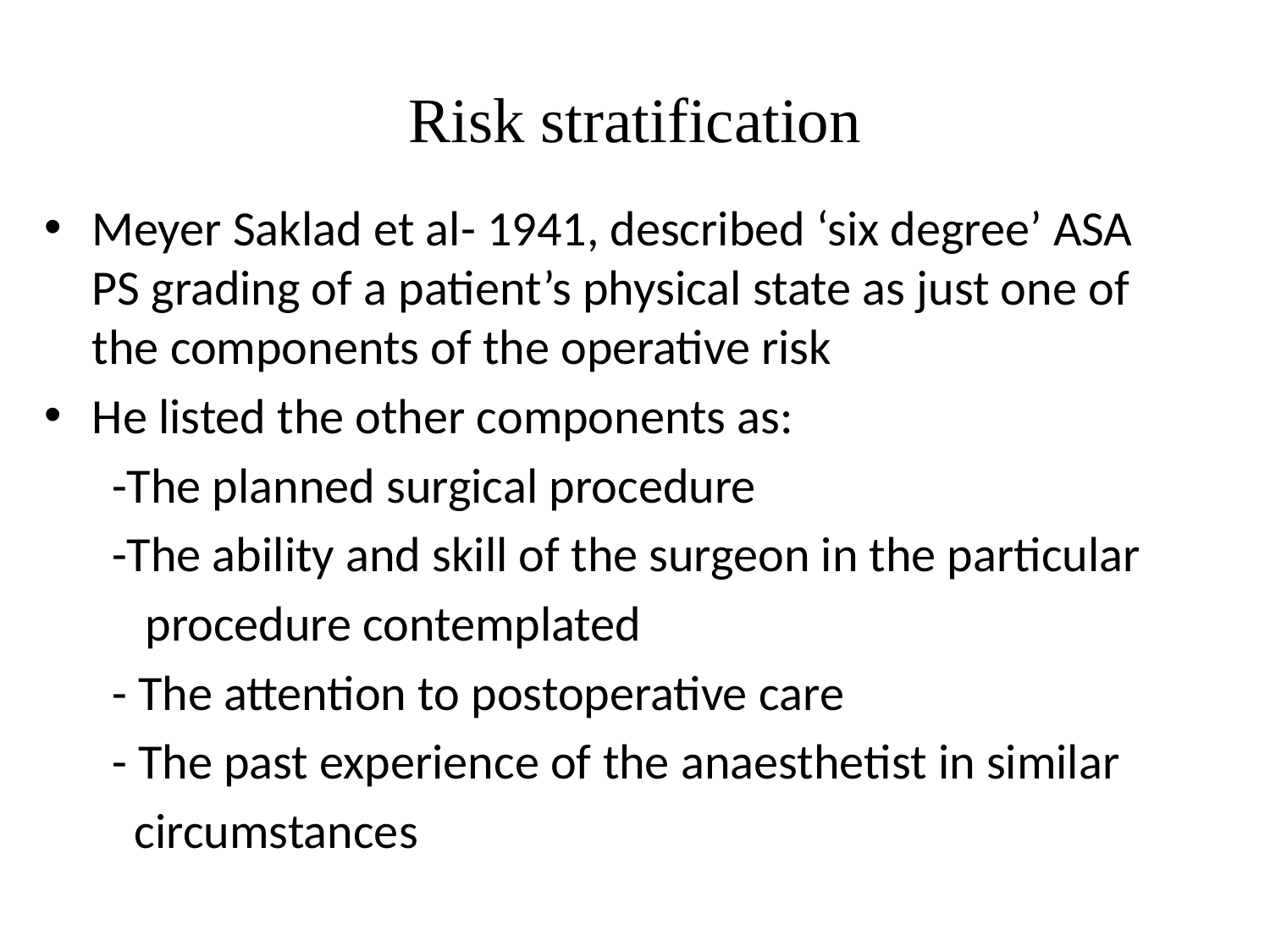

# Risk stratification
Meyer Saklad et al- 1941, described ‘six degree’ ASA PS grading of a patient’s physical state as just one of the components of the operative risk
He listed the other components as:
      -The planned surgical procedure
      -The ability and skill of the surgeon in the particular
         procedure contemplated
      - The attention to postoperative care
      - The past experience of the anaesthetist in similar
        circumstances